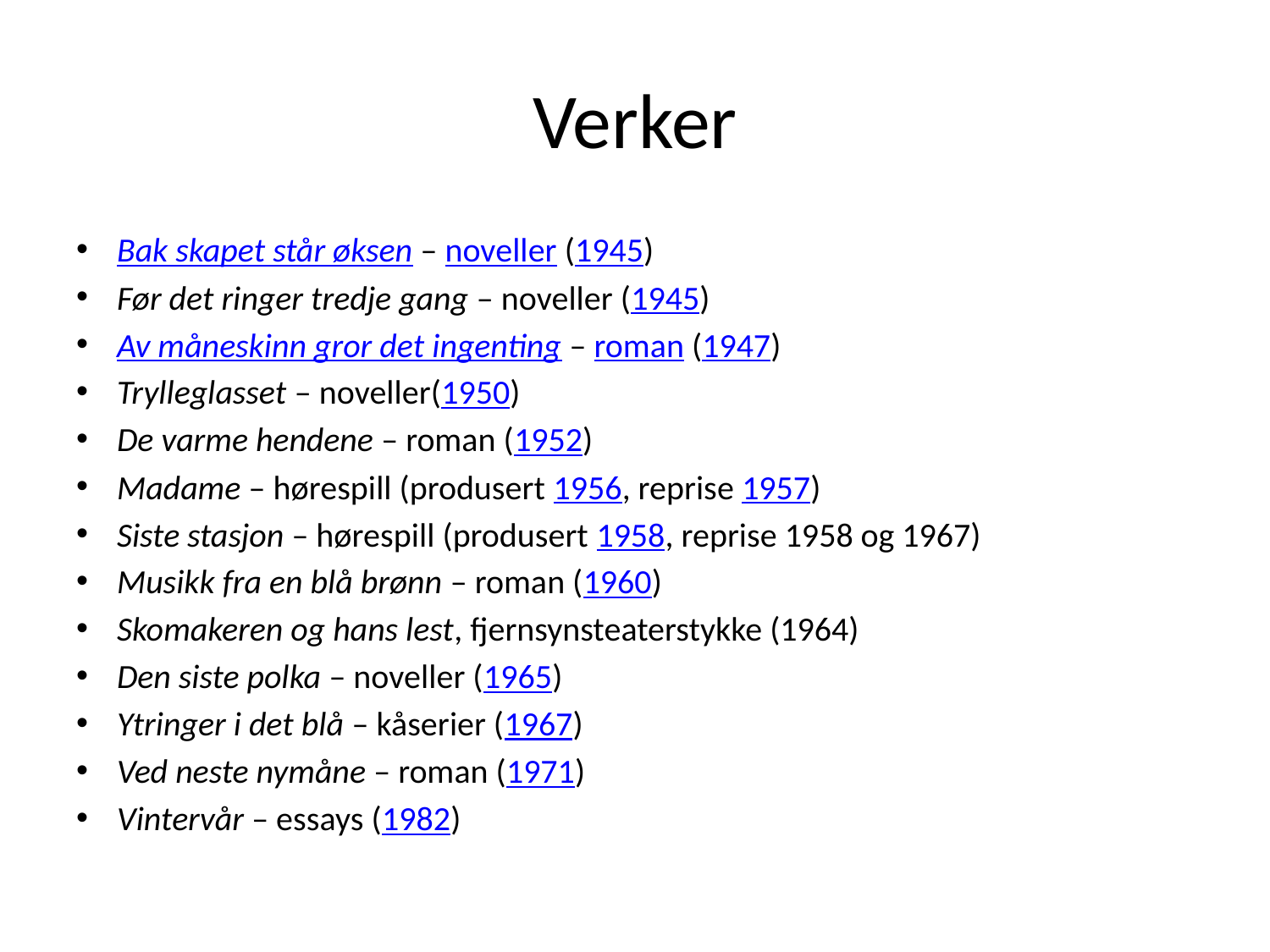

# Verker
Bak skapet står øksen – noveller (1945)
Før det ringer tredje gang – noveller (1945)
Av måneskinn gror det ingenting – roman (1947)
Trylleglasset – noveller(1950)
De varme hendene – roman (1952)
Madame – hørespill (produsert 1956, reprise 1957)
Siste stasjon – hørespill (produsert 1958, reprise 1958 og 1967)
Musikk fra en blå brønn – roman (1960)
Skomakeren og hans lest, fjernsynsteaterstykke (1964)
Den siste polka – noveller (1965)
Ytringer i det blå – kåserier (1967)
Ved neste nymåne – roman (1971)
Vintervår – essays (1982)